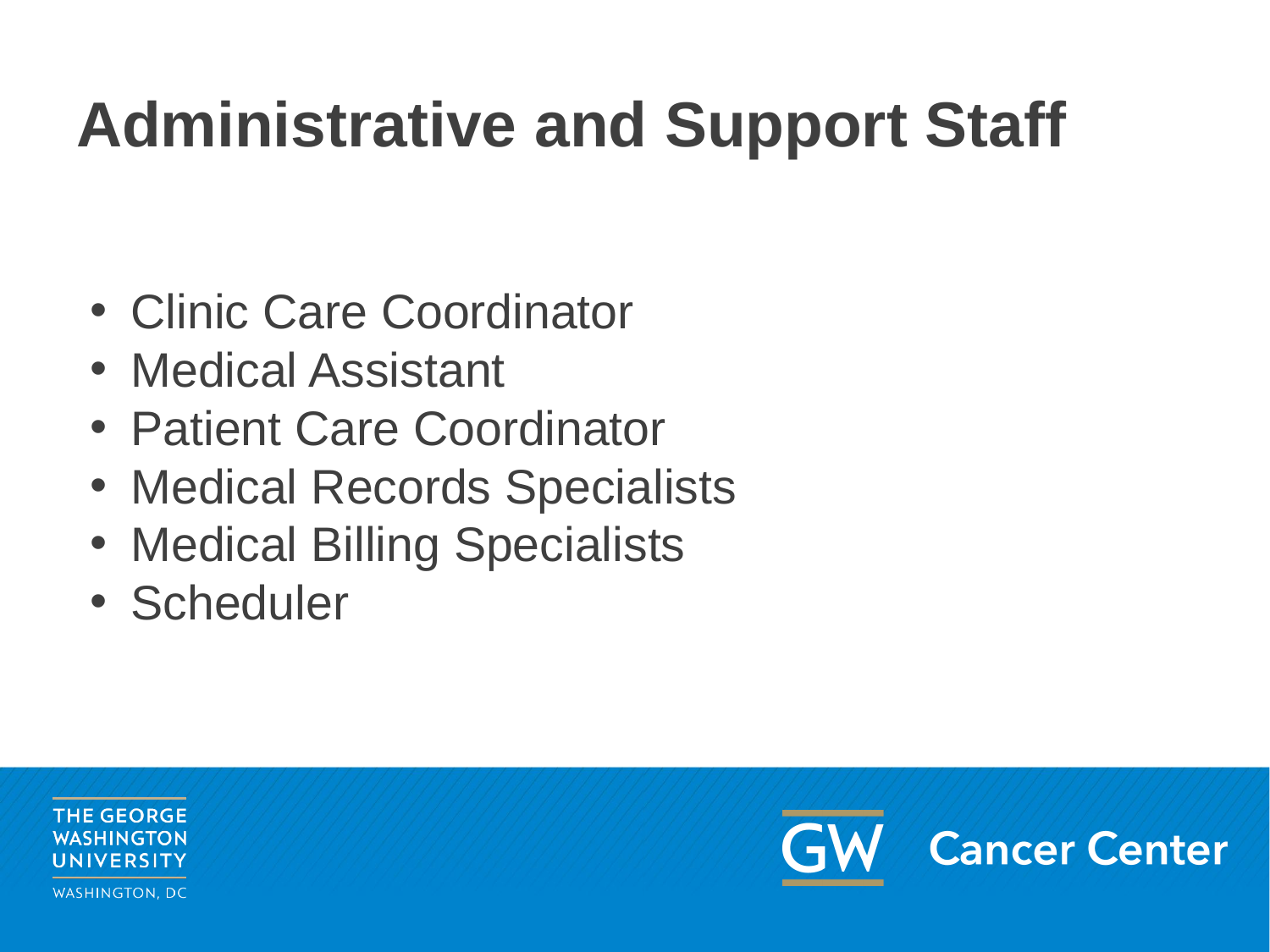

# Administrative and Support Staff
Clinic Care Coordinator
Medical Assistant
Patient Care Coordinator
Medical Records Specialists
Medical Billing Specialists
Scheduler